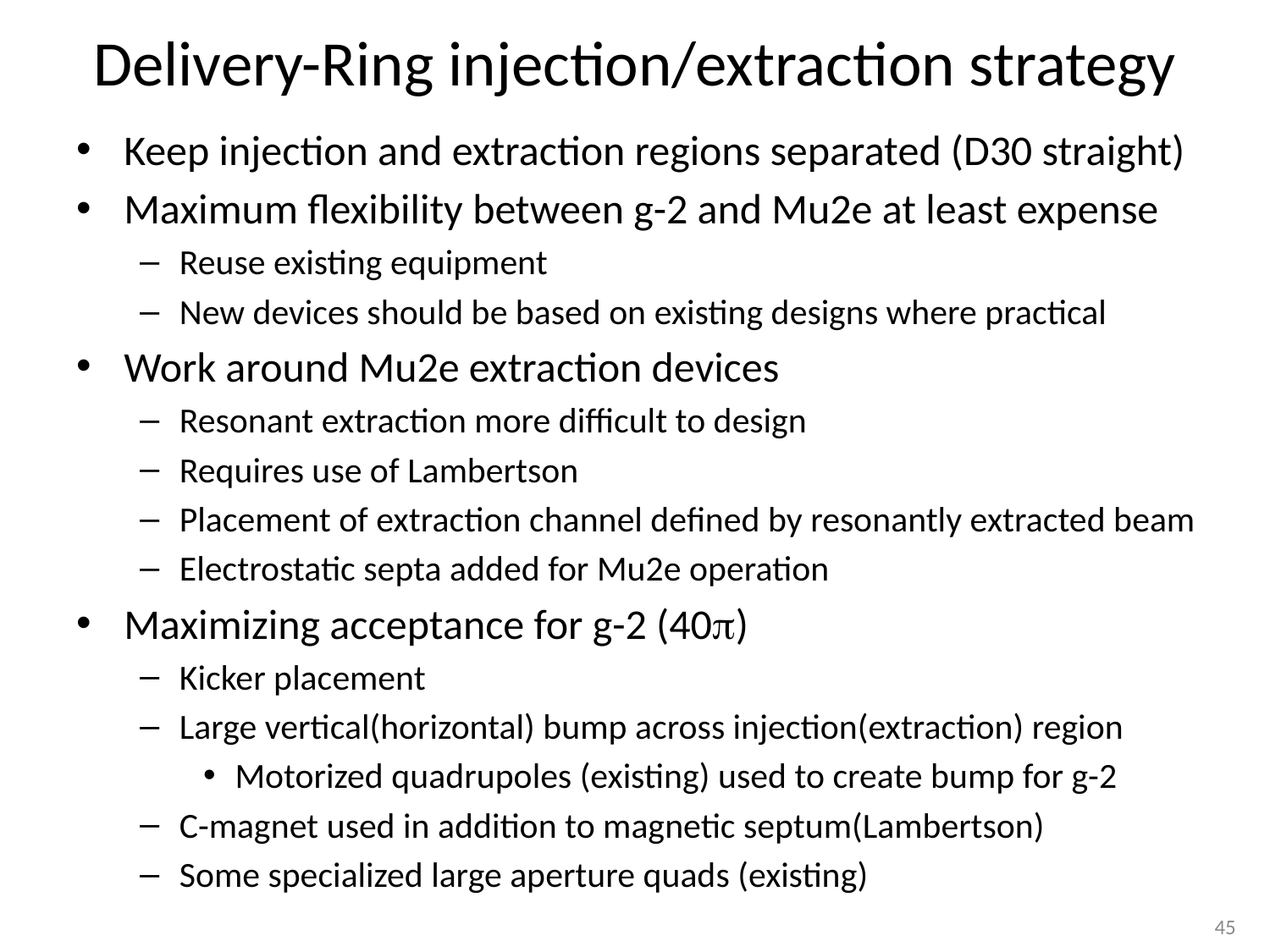

# Delivery-Ring injection/extraction strategy
Keep injection and extraction regions separated (D30 straight)
Maximum flexibility between g-2 and Mu2e at least expense
Reuse existing equipment
New devices should be based on existing designs where practical
Work around Mu2e extraction devices
Resonant extraction more difficult to design
Requires use of Lambertson
Placement of extraction channel defined by resonantly extracted beam
Electrostatic septa added for Mu2e operation
Maximizing acceptance for g-2 (40π)
Kicker placement
Large vertical(horizontal) bump across injection(extraction) region
Motorized quadrupoles (existing) used to create bump for g-2
C-magnet used in addition to magnetic septum(Lambertson)
Some specialized large aperture quads (existing)

45